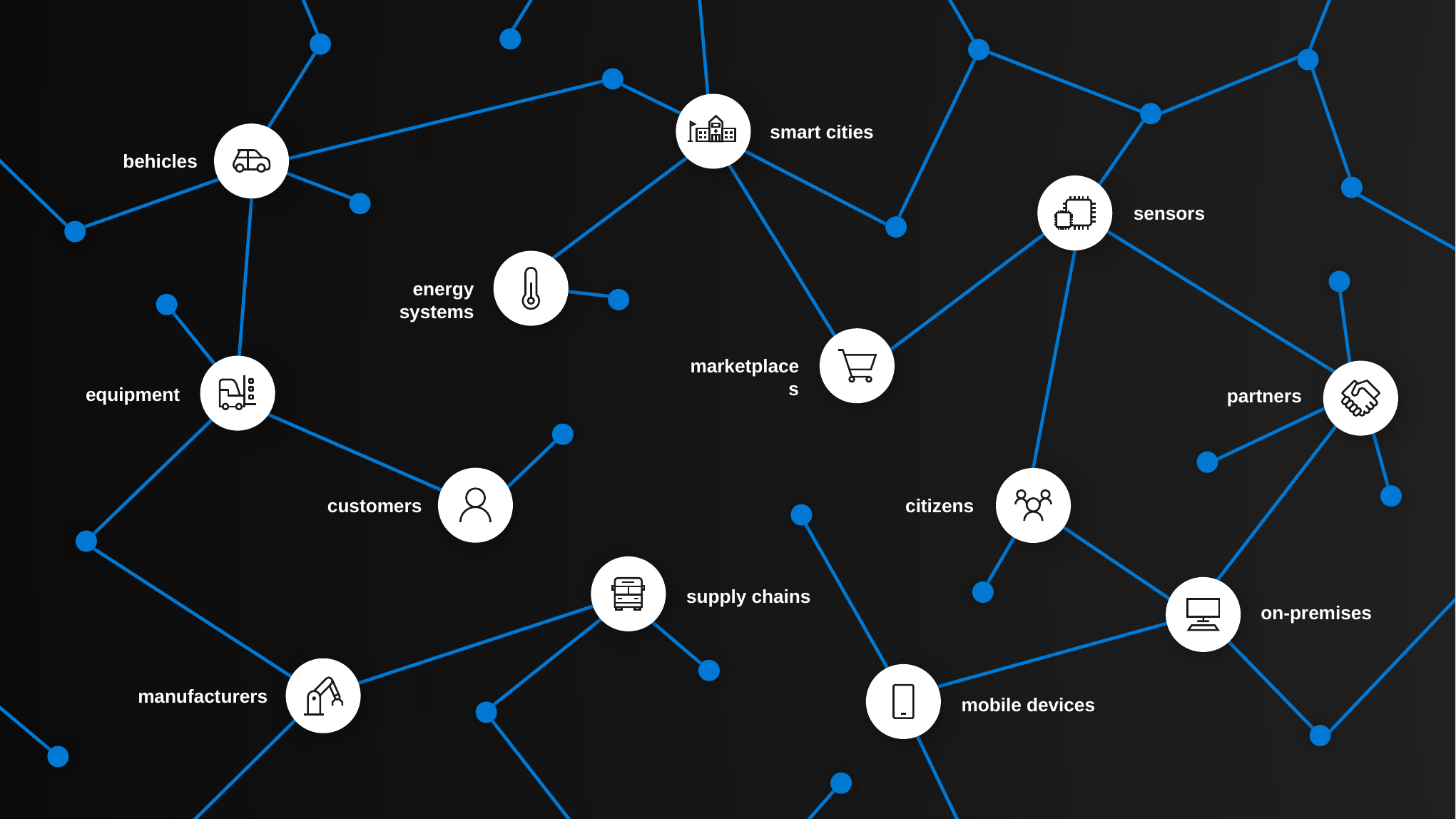

smart cities

behicles

sensors

energy systems

marketplaces

equipment
partners

customers
citizens

supply chains

on-premises

manufacturers
mobile devices